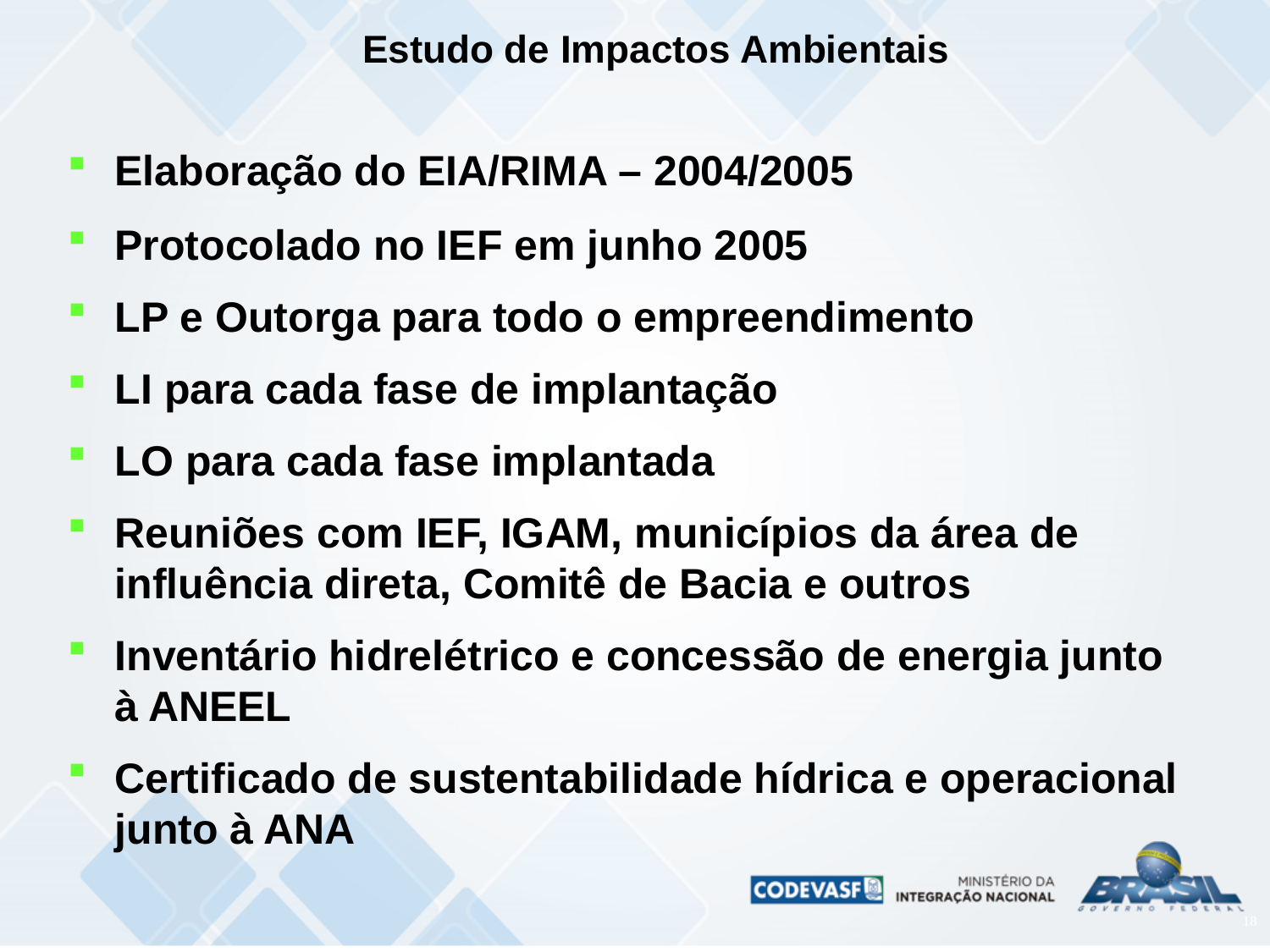

# Estudo de Impactos Ambientais
Elaboração do EIA/RIMA – 2004/2005
Protocolado no IEF em junho 2005
LP e Outorga para todo o empreendimento
LI para cada fase de implantação
LO para cada fase implantada
Reuniões com IEF, IGAM, municípios da área de influência direta, Comitê de Bacia e outros
Inventário hidrelétrico e concessão de energia junto à ANEEL
Certificado de sustentabilidade hídrica e operacional junto à ANA
18